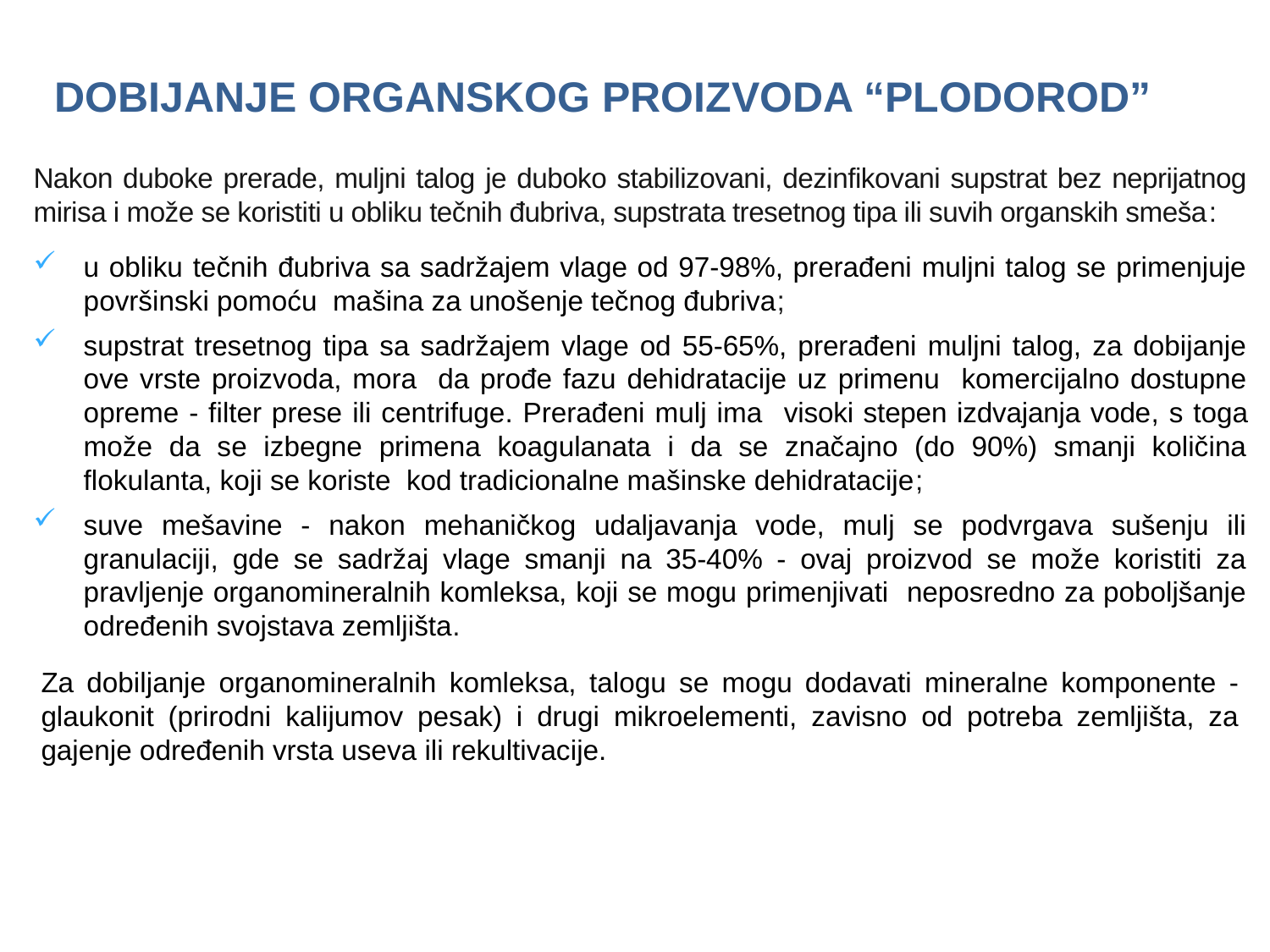

DOBIJANJE ORGANSKOG PROIZVODA “PLODOROD”
Nakon duboke prerade, muljni talog je duboko stabilizovani, dezinfikovani supstrat bez neprijatnog mirisa i može se koristiti u obliku tečnih đubriva, supstrata tresetnog tipa ili suvih organskih smeša:
u obliku tečnih đubriva sa sadržajem vlage od 97-98%, prerađeni muljni talog se primenjuje površinski pomoću  mašina za unošenje tečnog đubriva;
supstrat tresetnog tipa sa sadržajem vlage od 55-65%, prerađeni muljni talog, za dobijanje ove vrste proizvoda, mora  da prođe fazu dehidratacije uz primenu  komercijalno dostupne opreme - filter prese ili centrifuge. Prerađeni mulj ima  visoki stepen izdvajanja vode, s toga može da se izbegne primena koagulanata i da se značajno (do 90%) smanji količina flokulanta, koji se koriste  kod tradicionalne mašinske dehidratacije;
suve mešavine - nakon mehaničkog udaljavanja vode, mulj se podvrgava sušenju ili granulaciji, gde se sadržaj vlage smanji na 35-40% - ovaj proizvod se može koristiti za pravljenje organomineralnih komleksa, koji se mogu primenjivati  neposredno za poboljšanje određenih svojstava zemljišta.
Za dobiljanje organomineralnih komleksa, talogu se mogu dodavati mineralne komponente - glaukonit (prirodni kalijumov pesak) i drugi mikroelementi, zavisno od potreba zemljišta, za gajenje određenih vrsta useva ili rekultivacije.